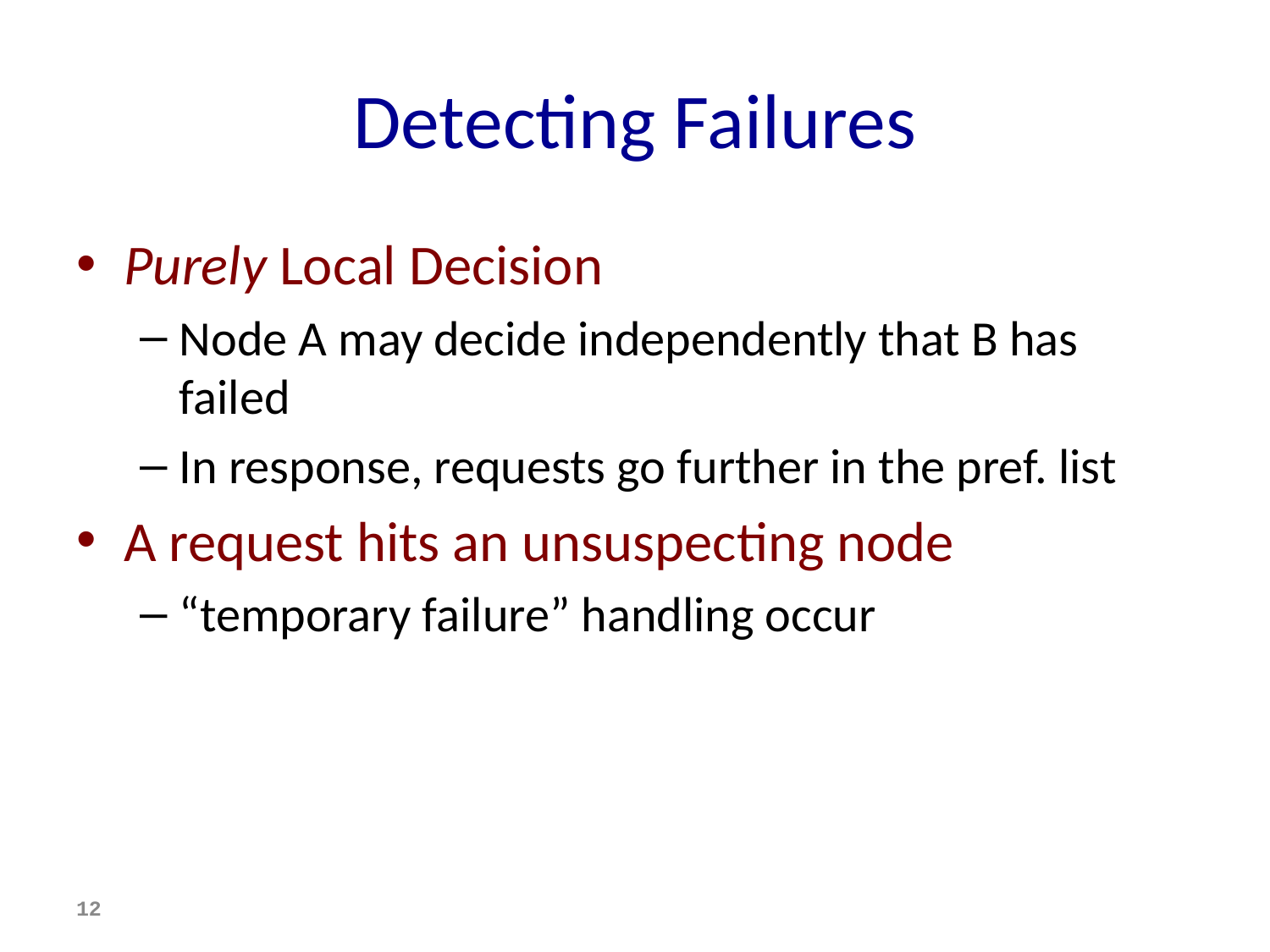

# Detecting Failures
Purely Local Decision
Node A may decide independently that B has failed
In response, requests go further in the pref. list
A request hits an unsuspecting node
“temporary failure” handling occur

12